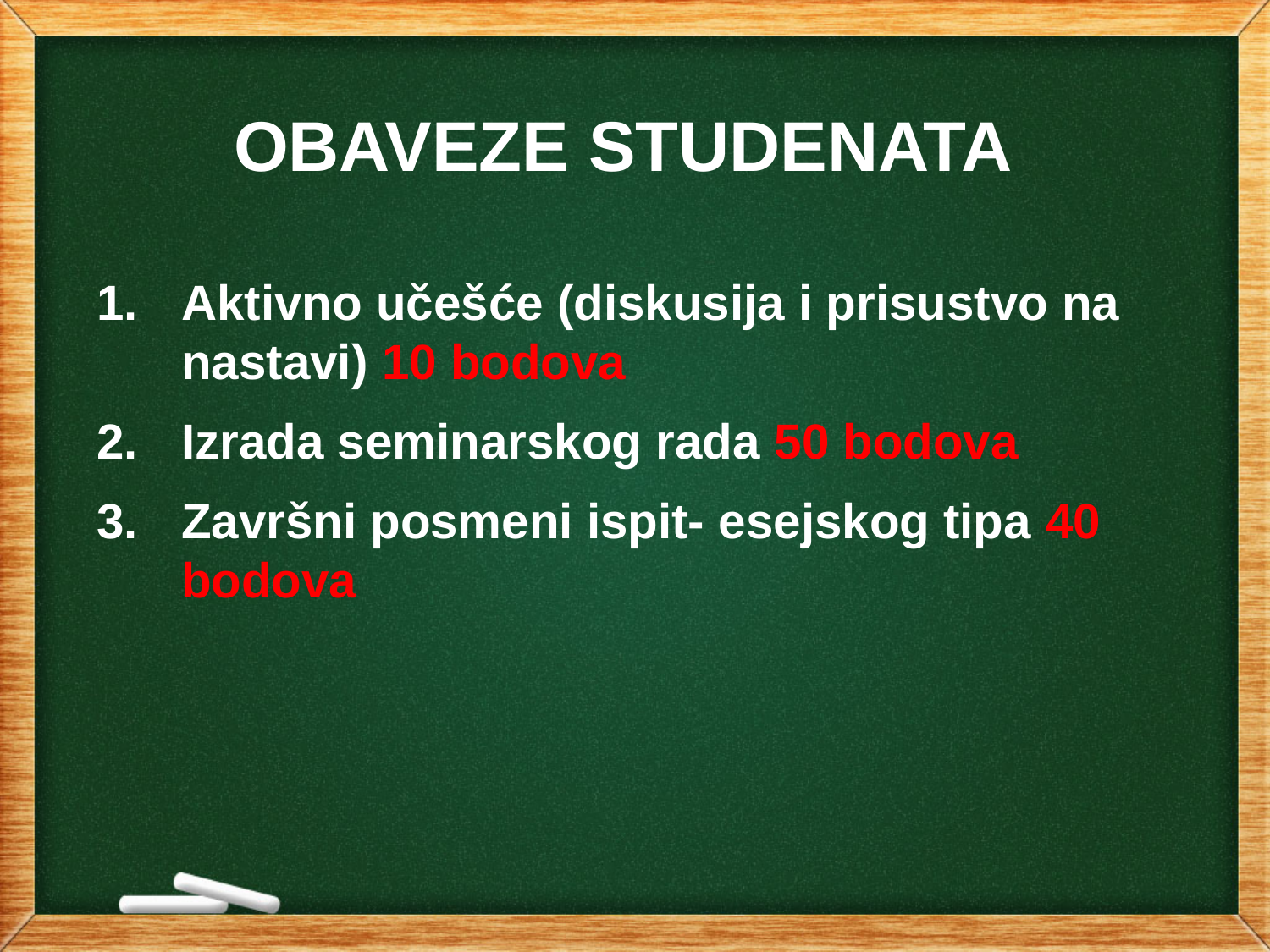

# OBAVEZE STUDENATA
Aktivno učešće (diskusija i prisustvo na nastavi) 10 bodova
Izrada seminarskog rada 50 bodova
Završni posmeni ispit- esejskog tipa 40 bodova